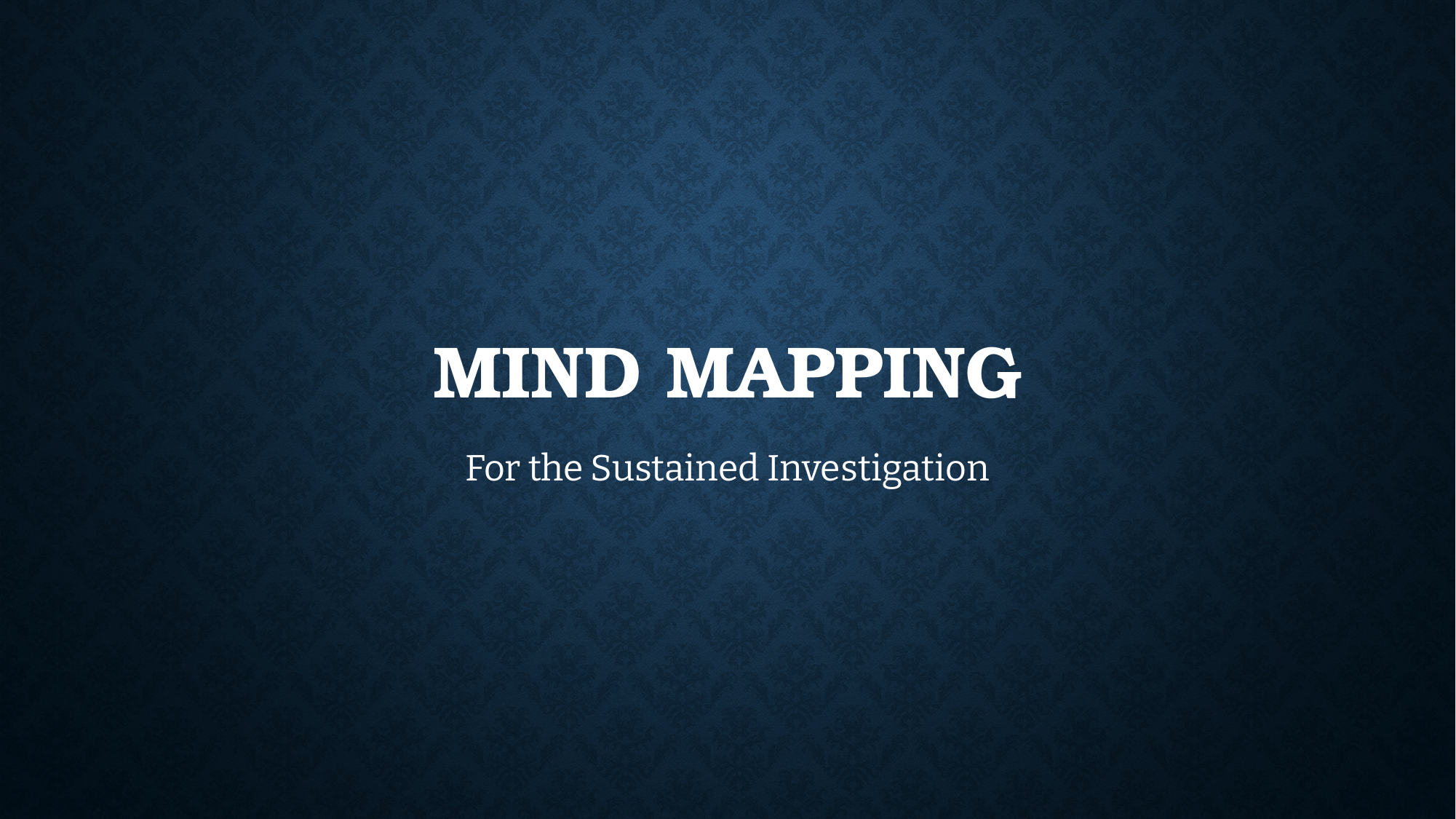

# Mind Mapping
For the Sustained Investigation